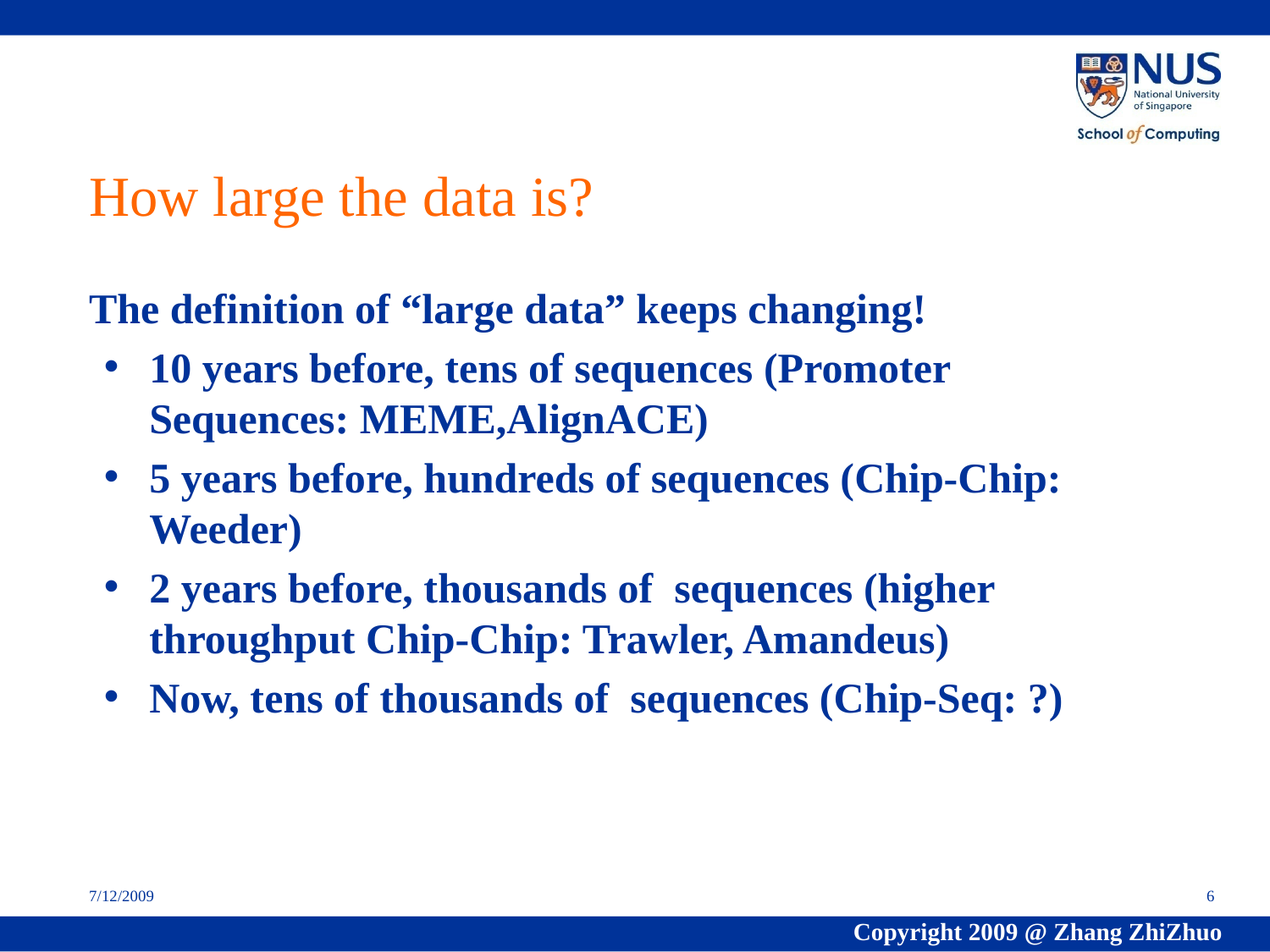

# How large the data is?
The definition of “large data” keeps changing!
10 years before, tens of sequences (Promoter Sequences: MEME,AlignACE)
5 years before, hundreds of sequences (Chip-Chip: Weeder)
2 years before, thousands of  sequences (higher throughput Chip-Chip: Trawler, Amandeus)
Now, tens of thousands of  sequences (Chip-Seq: ?)
7/12/2009
6
Copyright 2009 @ Zhang ZhiZhuo